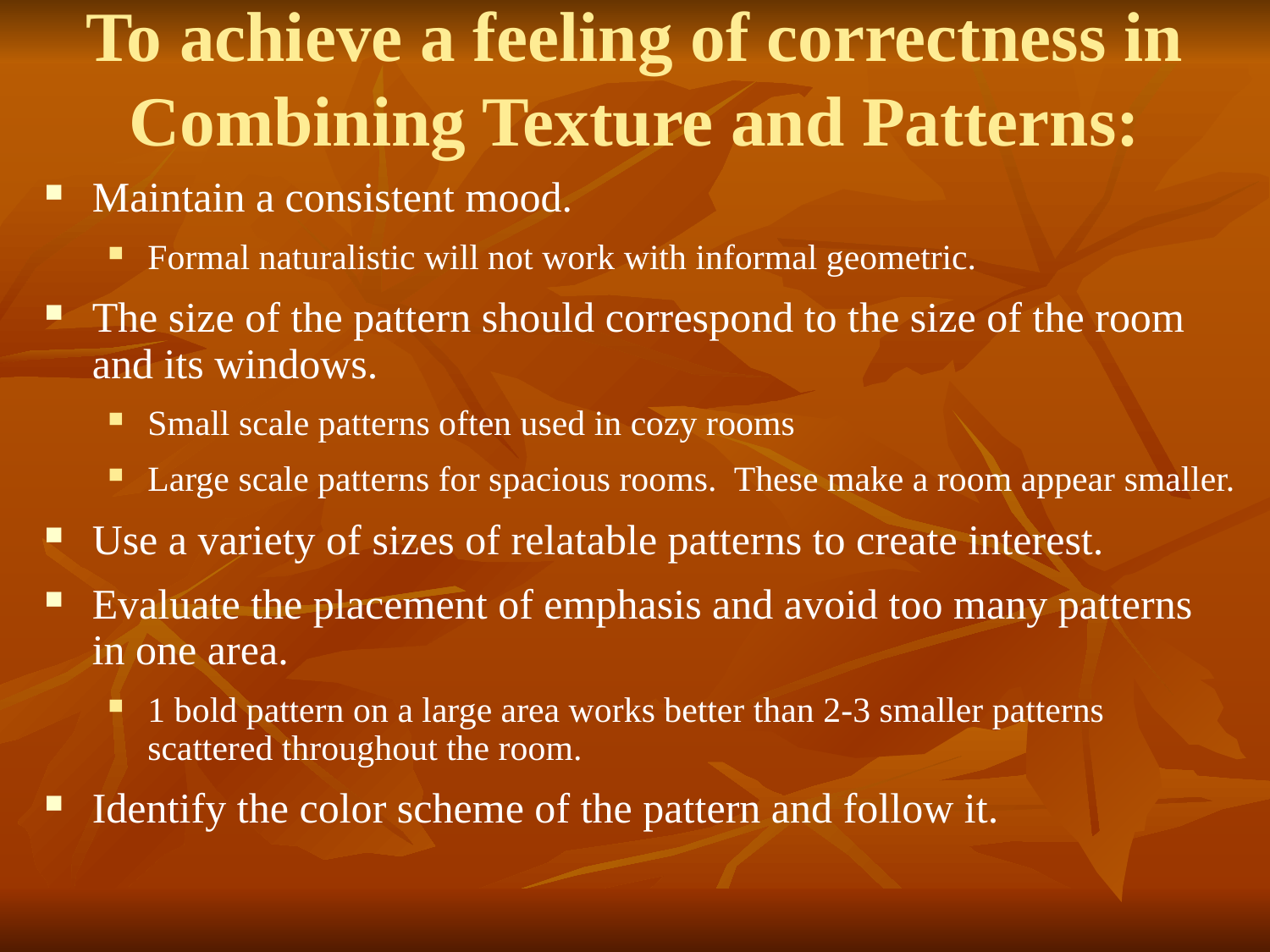

# To achieve a feeling of correctness in Combining Texture and Patterns:
Maintain a consistent mood.
Formal naturalistic will not work with informal geometric.
The size of the pattern should correspond to the size of the room and its windows.
Small scale patterns often used in cozy rooms
Large scale patterns for spacious rooms.  These make a room appear smaller.
Use a variety of sizes of relatable patterns to create interest.
Evaluate the placement of emphasis and avoid too many patterns in one area.
1 bold pattern on a large area works better than 2-3 smaller patterns scattered throughout the room.
Identify the color scheme of the pattern and follow it.